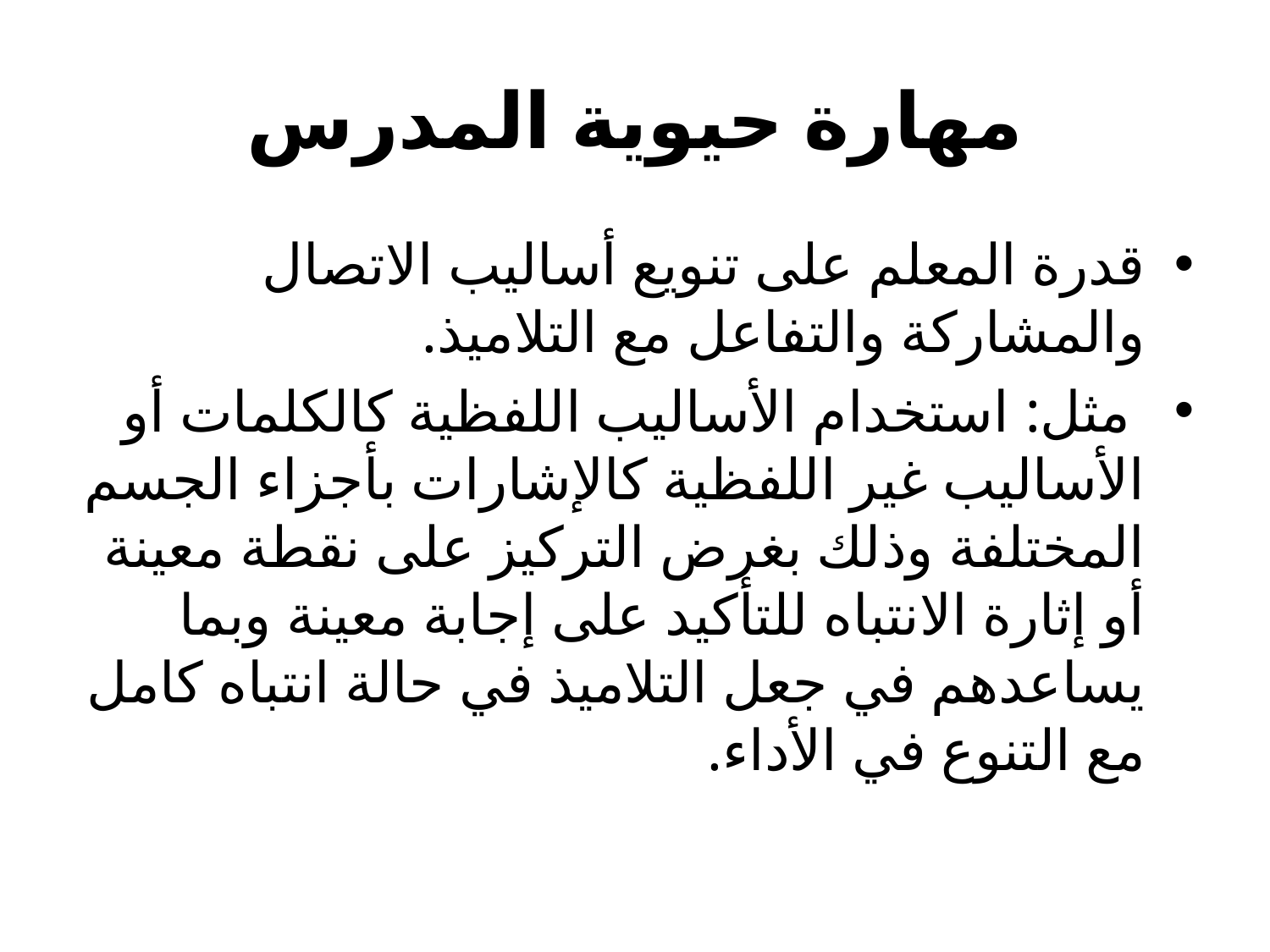

# مهارة حيوية المدرس
قدرة المعلم على تنويع أساليب الاتصال والمشاركة والتفاعل مع التلاميذ.
 مثل: استخدام الأساليب اللفظية كالكلمات أو الأساليب غير اللفظية كالإشارات بأجزاء الجسم المختلفة وذلك بغرض التركيز على نقطة معينة أو إثارة الانتباه للتأكيد على إجابة معينة وبما يساعدهم في جعل التلاميذ في حالة انتباه كامل مع التنوع في الأداء.